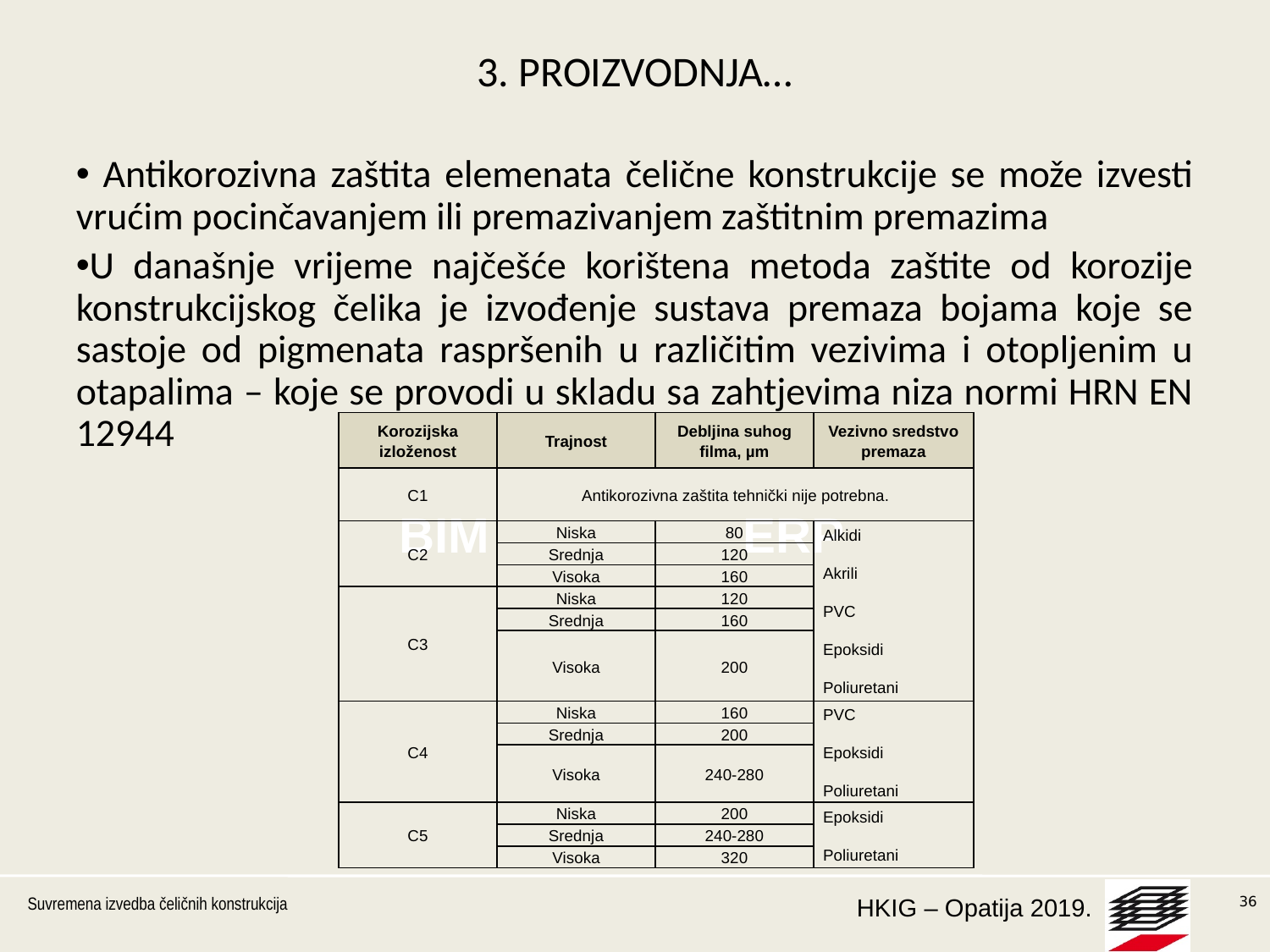

36

# 3. PROIZVODNJA…
 Antikorozivna zaštita elemenata čelične konstrukcije se može izvesti vrućim pocinčavanjem ili premazivanjem zaštitnim premazima
U današnje vrijeme najčešće korištena metoda zaštite od korozije konstrukcijskog čelika je izvođenje sustava premaza bojama koje se sastoje od pigmenata raspršenih u različitim vezivima i otopljenim u otapalima – koje se provodi u skladu sa zahtjevima niza normi HRN EN 12944

| Korozijska izloženost | Trajnost | Debljina suhog filma, µm | Vezivno sredstvo premaza |
| --- | --- | --- | --- |
| C1 | Antikorozivna zaštita tehnički nije potrebna. |  |  |
| C2 | Niska | 80 | Alkidi Akrili PVC Epoksidi Poliuretani |
|  | Srednja | 120 |  |
|  | Visoka | 160 |  |
| C3 | Niska | 120 |  |
|  | Srednja | 160 |  |
|  | Visoka | 200 |  |
| C4 | Niska | 160 | PVC Epoksidi Poliuretani |
|  | Srednja | 200 |  |
|  | Visoka | 240-280 |  |
| C5 | Niska | 200 | Epoksidi Poliuretani |
|  | Srednja | 240-280 |  |
|  | Visoka | 320 |  |
BIM
ERP
Suvremena izvedba čeličnih konstrukcija